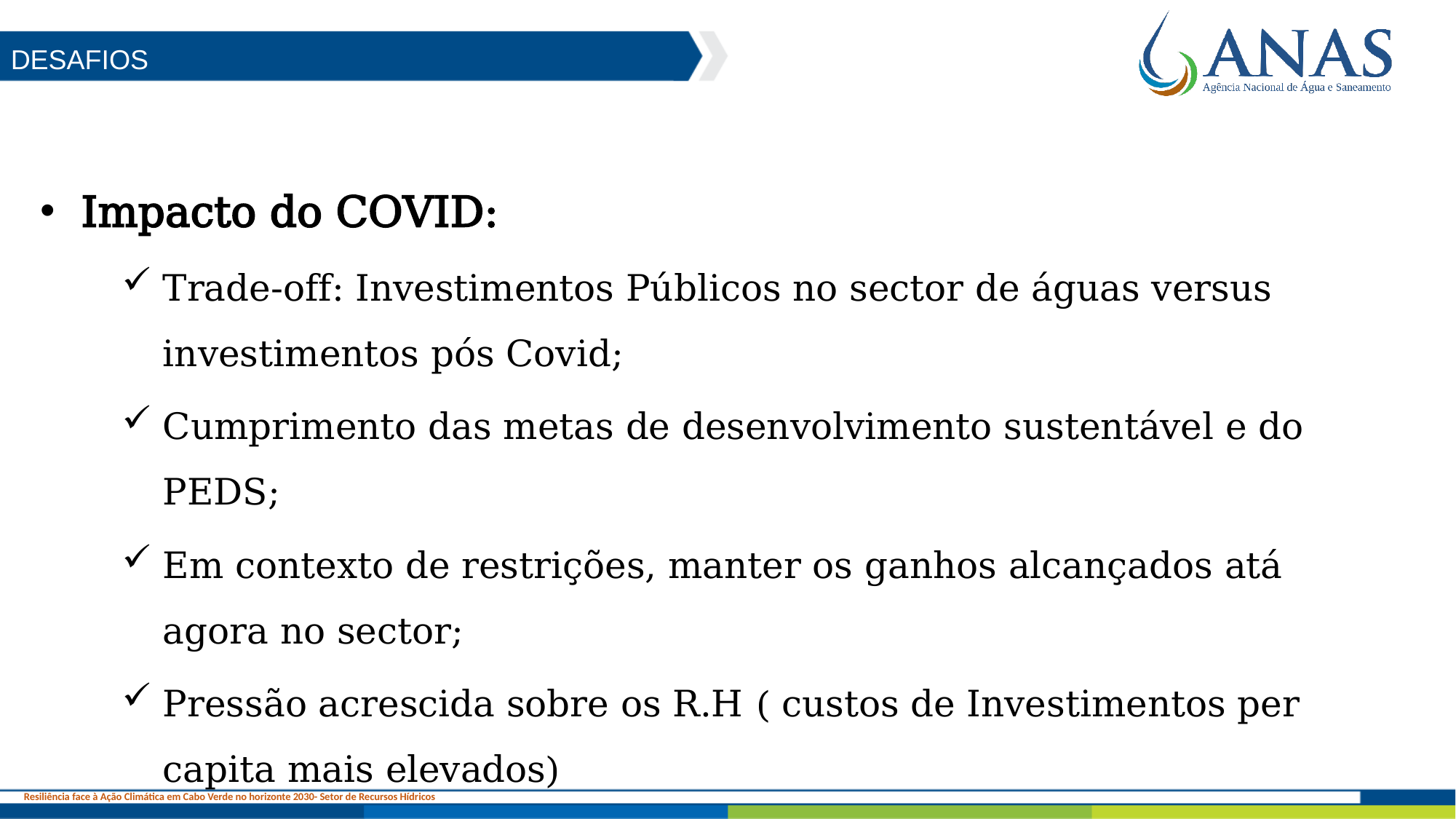

Desafios
Verde
Impacto do COVID:
Trade-off: Investimentos Públicos no sector de águas versus investimentos pós Covid;
Cumprimento das metas de desenvolvimento sustentável e do PEDS;
Em contexto de restrições, manter os ganhos alcançados atá agora no sector;
Pressão acrescida sobre os R.H ( custos de Investimentos per capita mais elevados)
45% abastecimento
50% uso agrícola
5% uso industrial
Resiliência face à Ação Climática em Cabo Verde no horizonte 2030- Setor de Recursos Hídricos